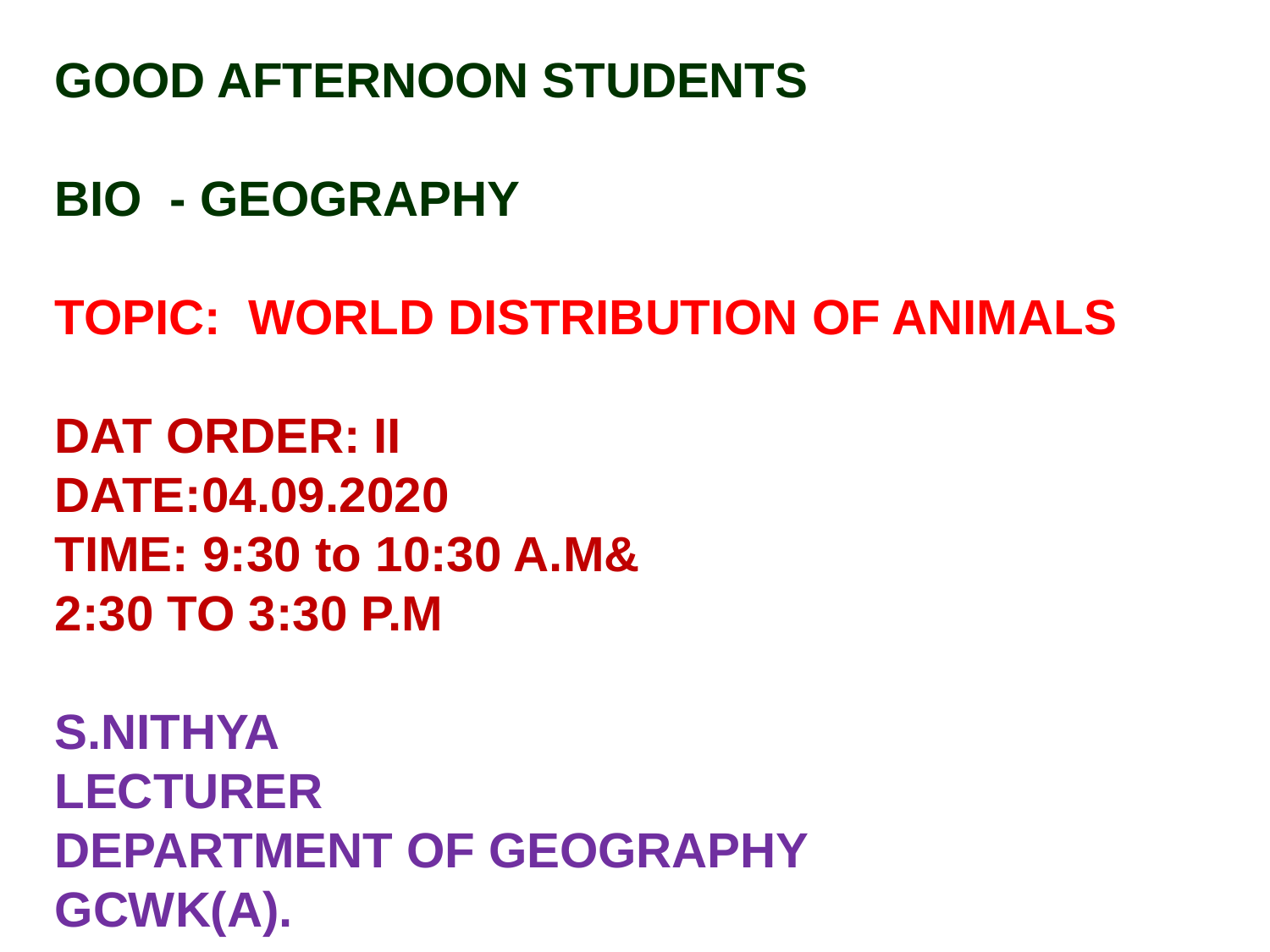

GOOD AFTERNOON STUDENTS

BIO  - GEOGRAPHY

TOPIC:  WORLD DISTRIBUTION OF ANIMALS

DAT ORDER: II
DATE:04.09.2020
TIME: 9:30 to 10:30 A.M&
2:30 TO 3:30 P.M

S.NITHYA
LECTURER
DEPARTMENT OF GEOGRAPHY
GCWK(A).